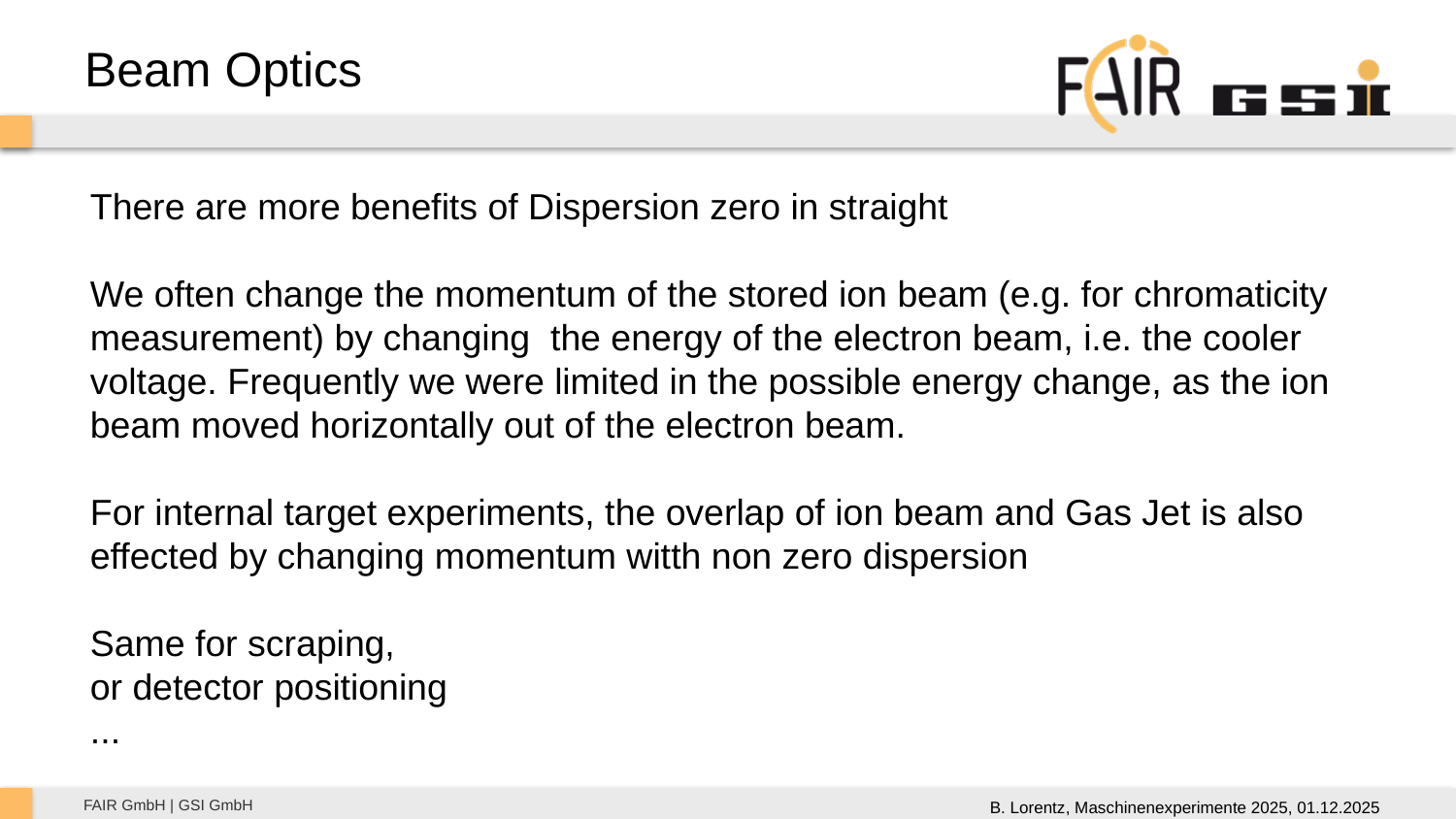

Beam Optics
There are more benefits of Dispersion zero in straight

We often change the momentum of the stored ion beam (e.g. for chromaticity
measurement) by changing  the energy of the electron beam, i.e. the cooler
voltage. Frequently we were limited in the possible energy change, as the ion
beam moved horizontally out of the electron beam.

For internal target experiments, the overlap of ion beam and Gas Jet is also
effected by changing momentum witth non zero dispersion

Same for scraping,
or detector positioning
...